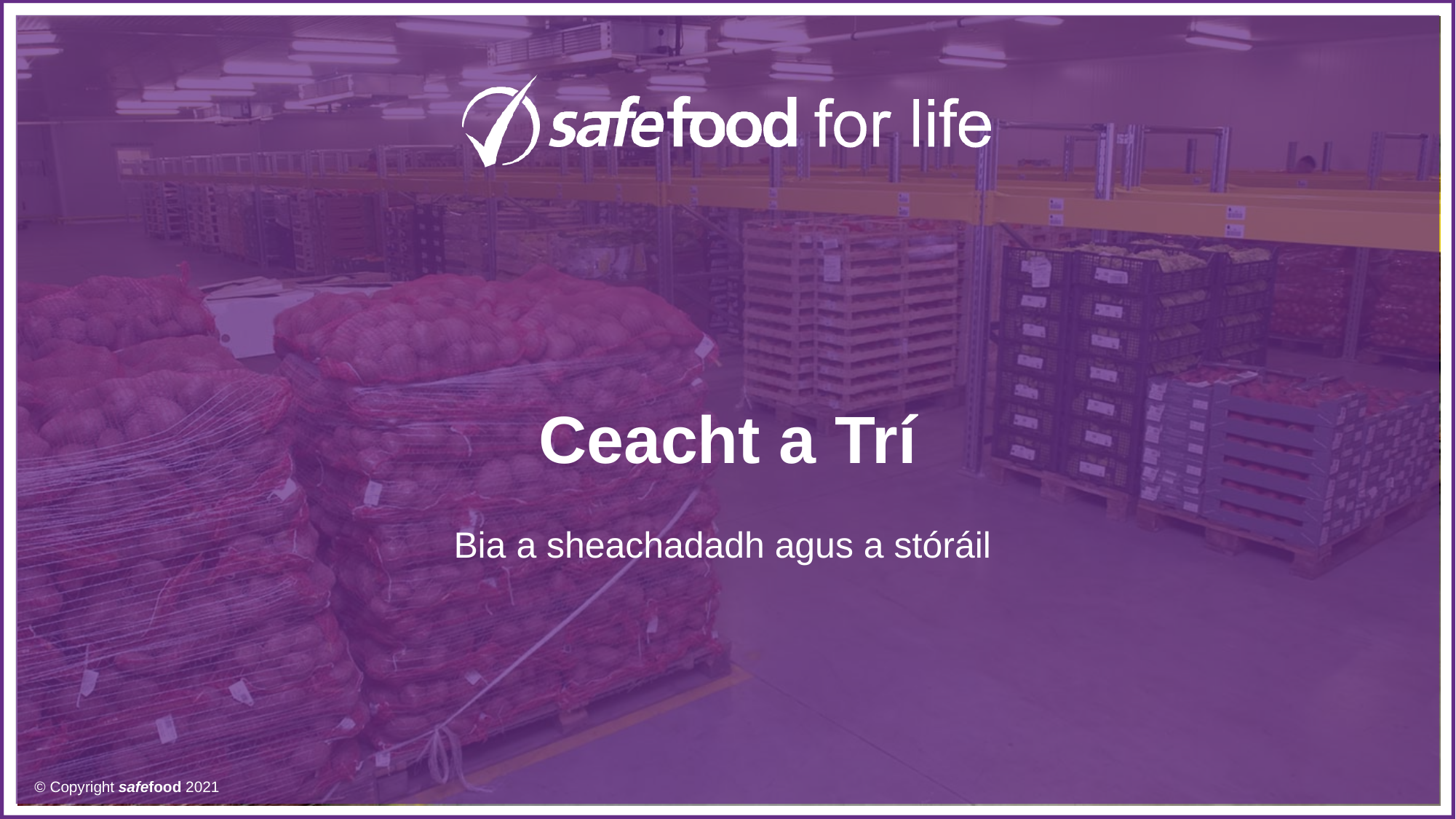

# Ceacht a Trí
Bia a sheachadadh agus a stóráil